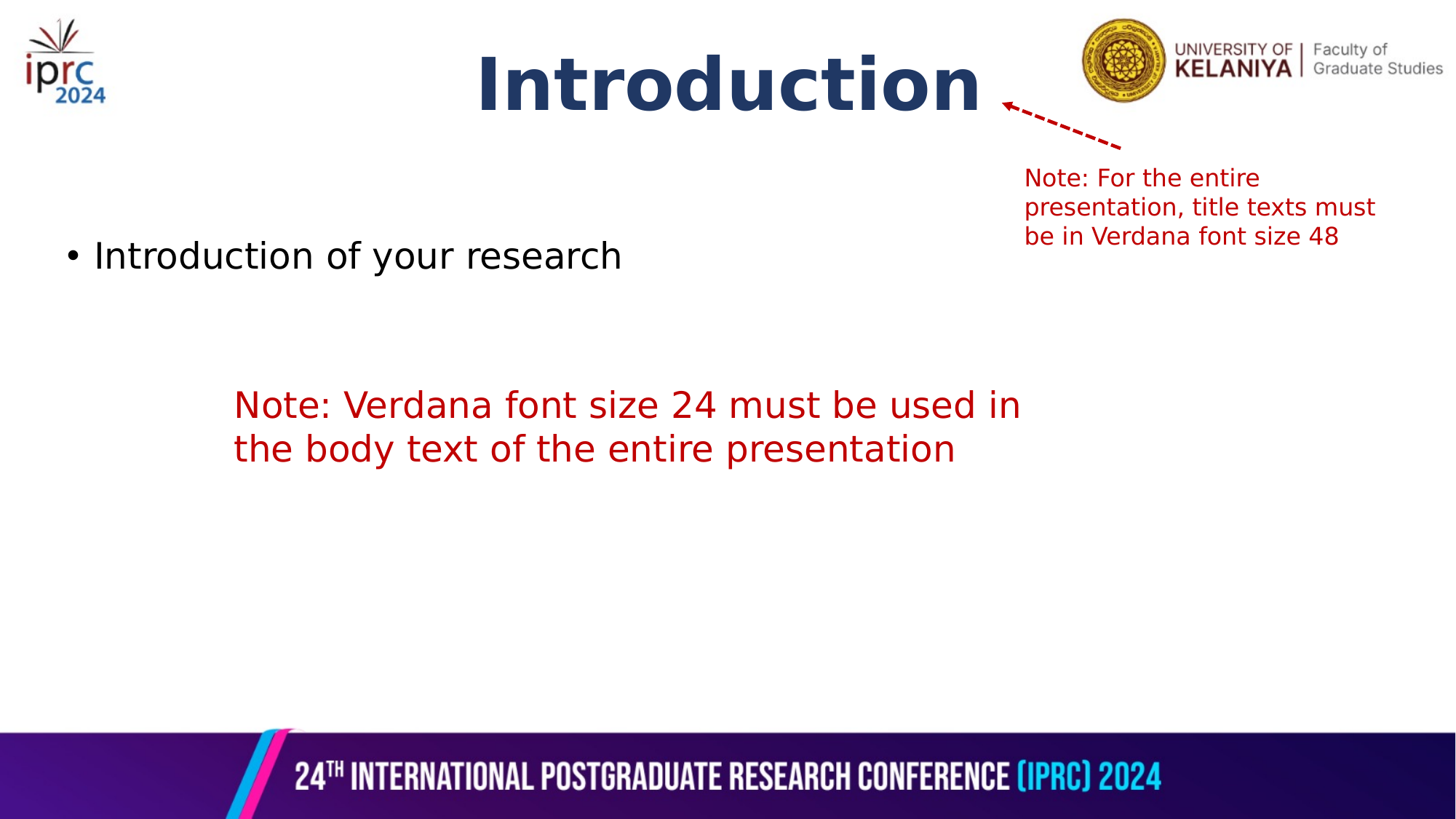

Introduction
Note: For the entire presentation, title texts must be in Verdana font size 48

Introduction of your research

Note: Verdana font size 24 must be used in the body text of the entire presentation